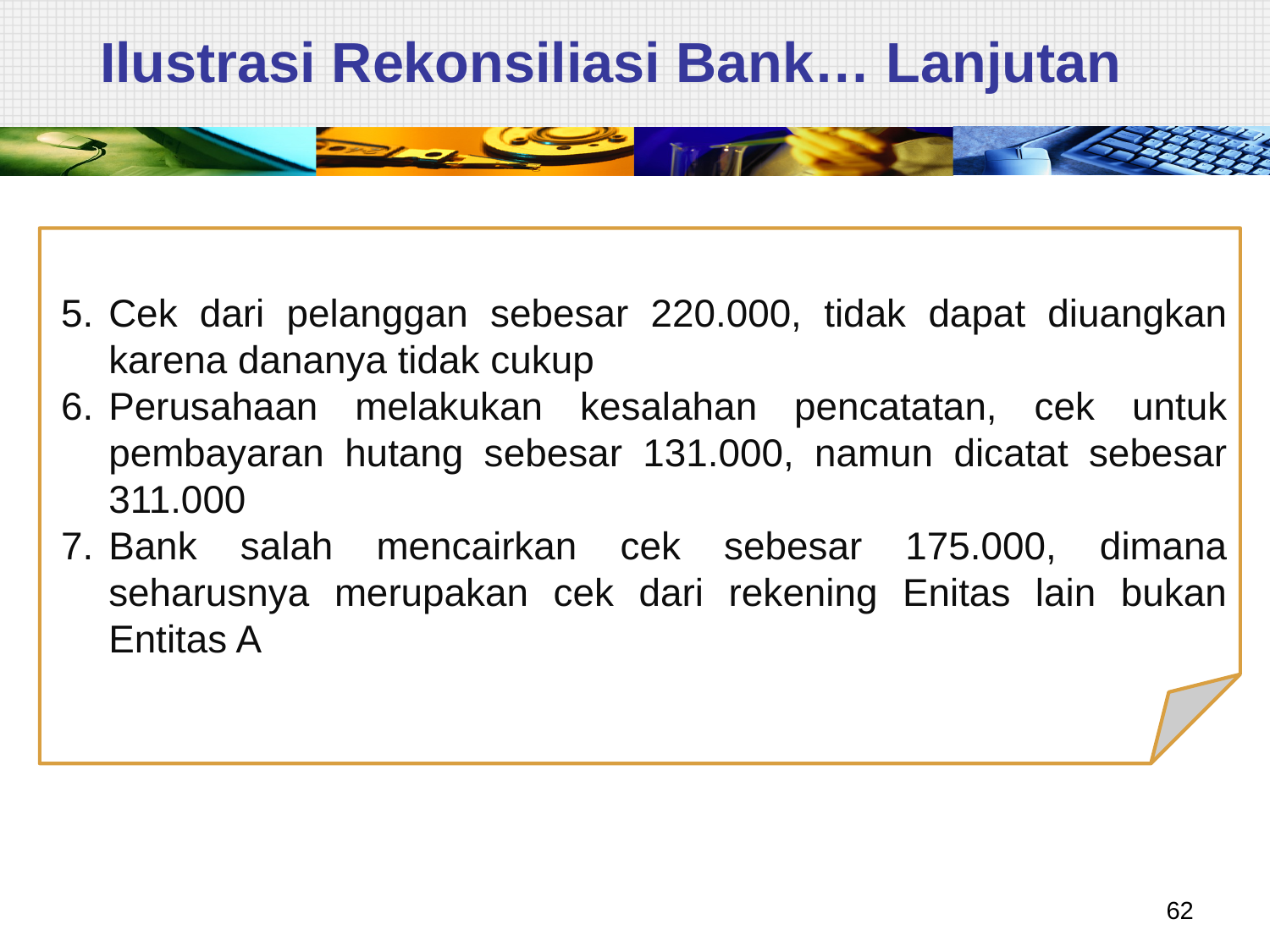

# Ilustrasi Rekonsiliasi Bank… Lanjutan

Cek dari pelanggan sebesar 220.000, tidak dapat diuangkan karena dananya tidak cukup
Perusahaan melakukan kesalahan pencatatan, cek untuk pembayaran hutang sebesar 131.000, namun dicatat sebesar 311.000
Bank salah mencairkan cek sebesar 175.000, dimana seharusnya merupakan cek dari rekening Enitas lain bukan Entitas A

62